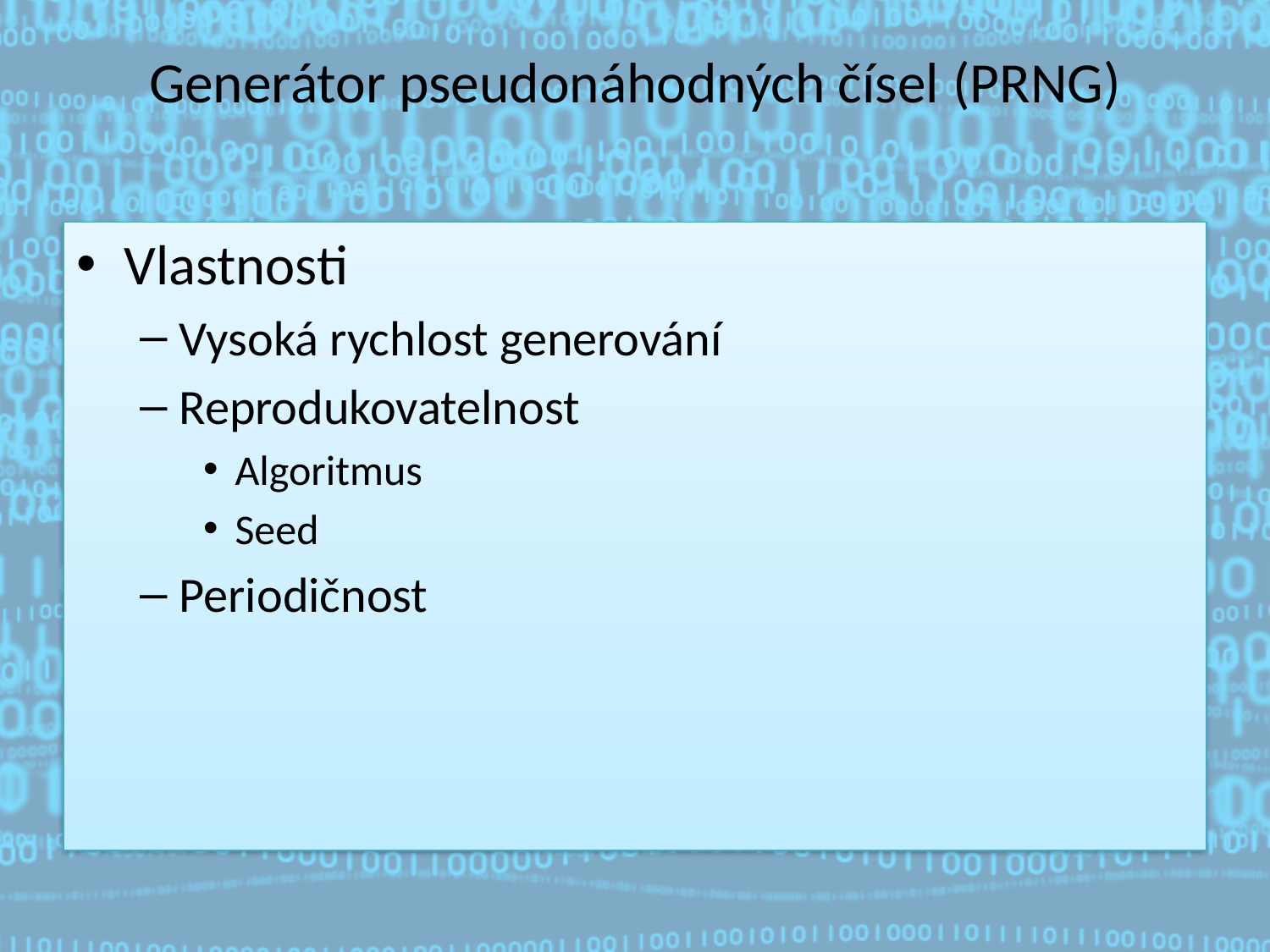

# Generátor pseudonáhodných čísel (PRNG)
Vlastnosti
Vysoká rychlost generování
Reprodukovatelnost
Algoritmus
Seed
Periodičnost